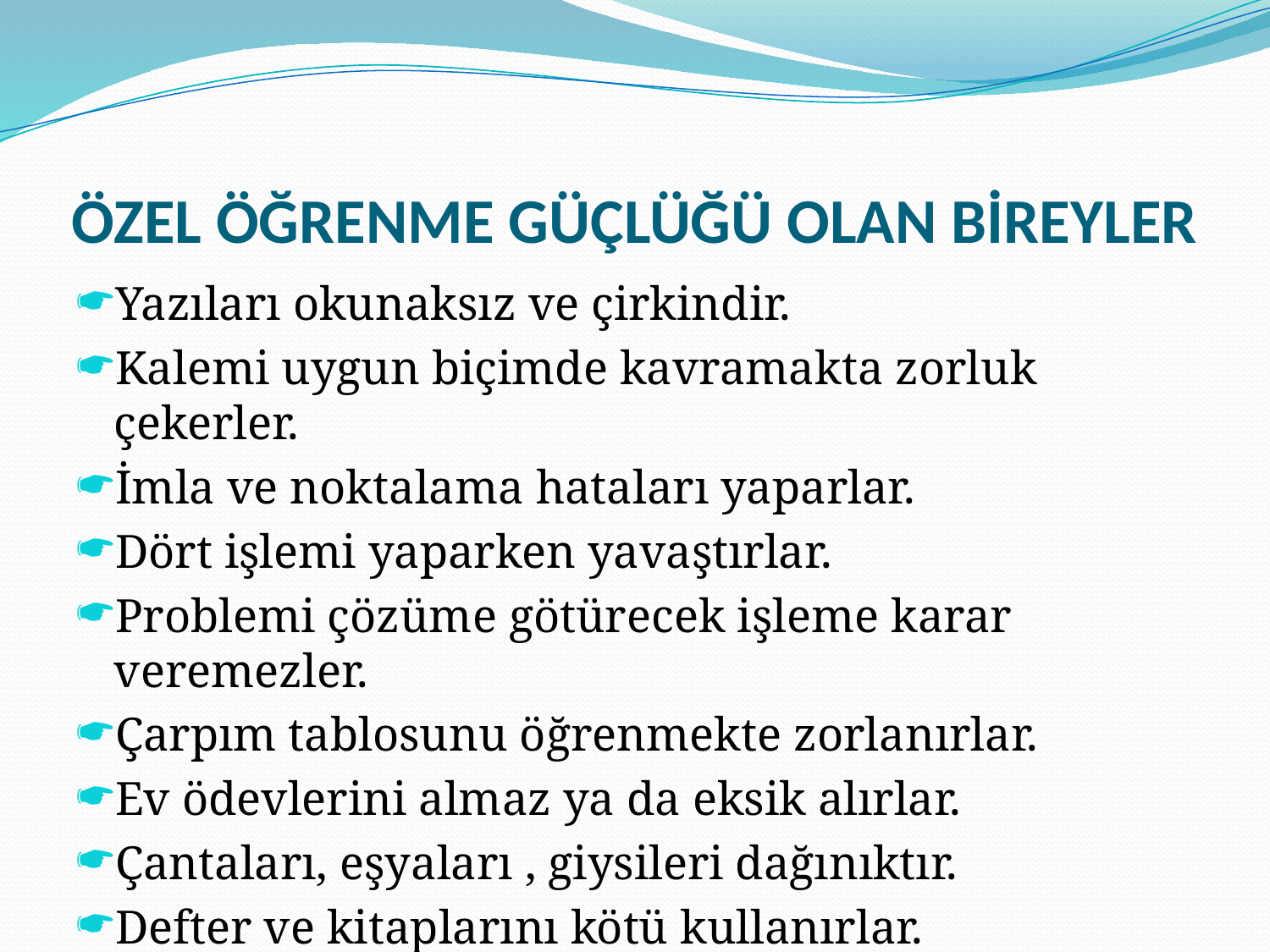

# ÖZEL ÖĞRENME GÜÇLÜĞÜ OLAN BİREYLER
Yazıları okunaksız ve çirkindir.
Kalemi uygun biçimde kavramakta zorluk çekerler.
İmla ve noktalama hataları yaparlar.
Dört işlemi yaparken yavaştırlar.
Problemi çözüme götürecek işleme karar veremezler.
Çarpım tablosunu öğrenmekte zorlanırlar.
Ev ödevlerini almaz ya da eksik alırlar.
Çantaları, eşyaları , giysileri dağınıktır.
Defter ve kitaplarını kötü kullanırlar.